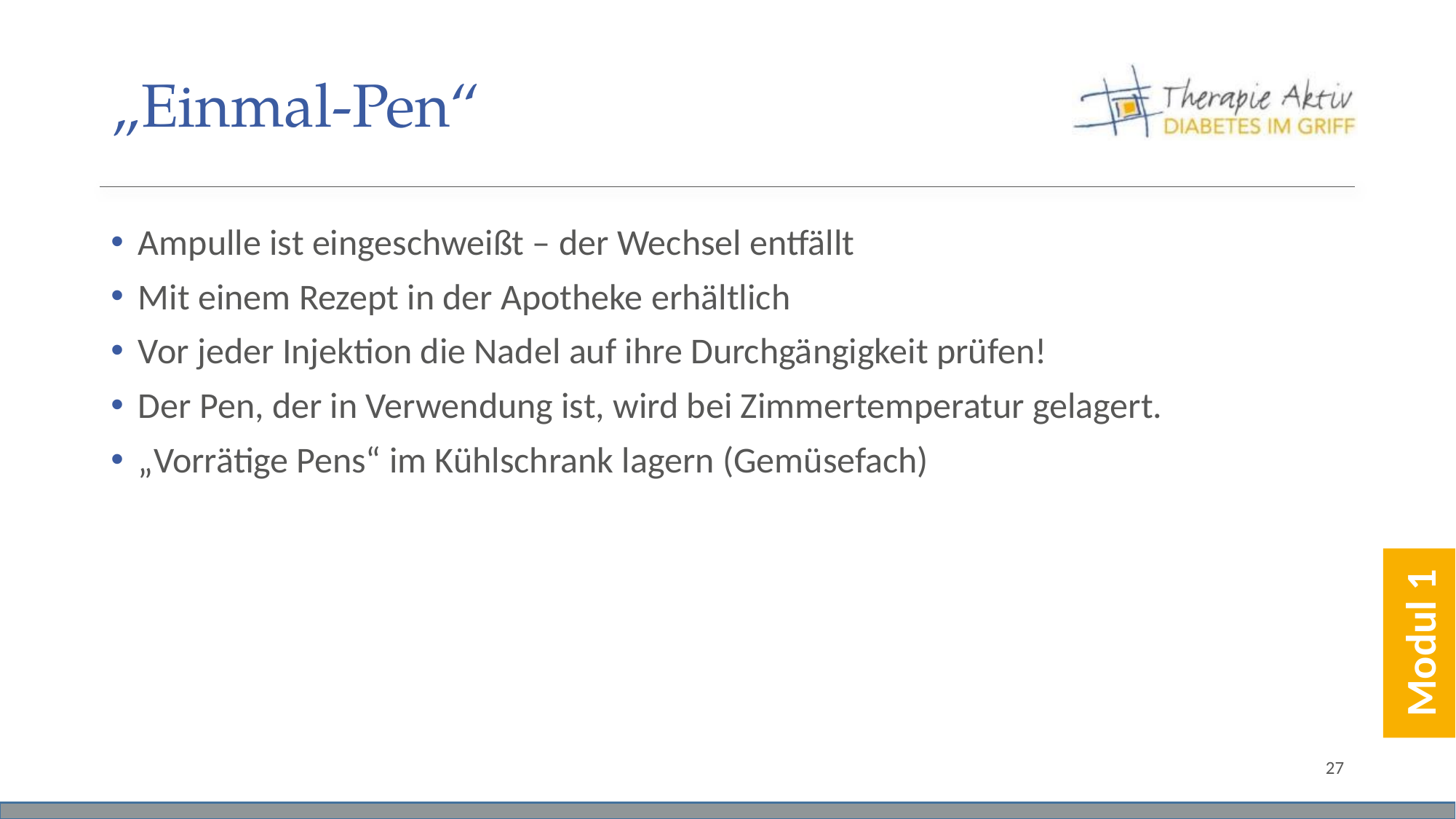

# „Einmal-Pen“
Ampulle ist eingeschweißt – der Wechsel entfällt
Mit einem Rezept in der Apotheke erhältlich
Vor jeder Injektion die Nadel auf ihre Durchgängigkeit prüfen!
Der Pen, der in Verwendung ist, wird bei Zimmertemperatur gelagert.
„Vorrätige Pens“ im Kühlschrank lagern (Gemüsefach)

Modul 1